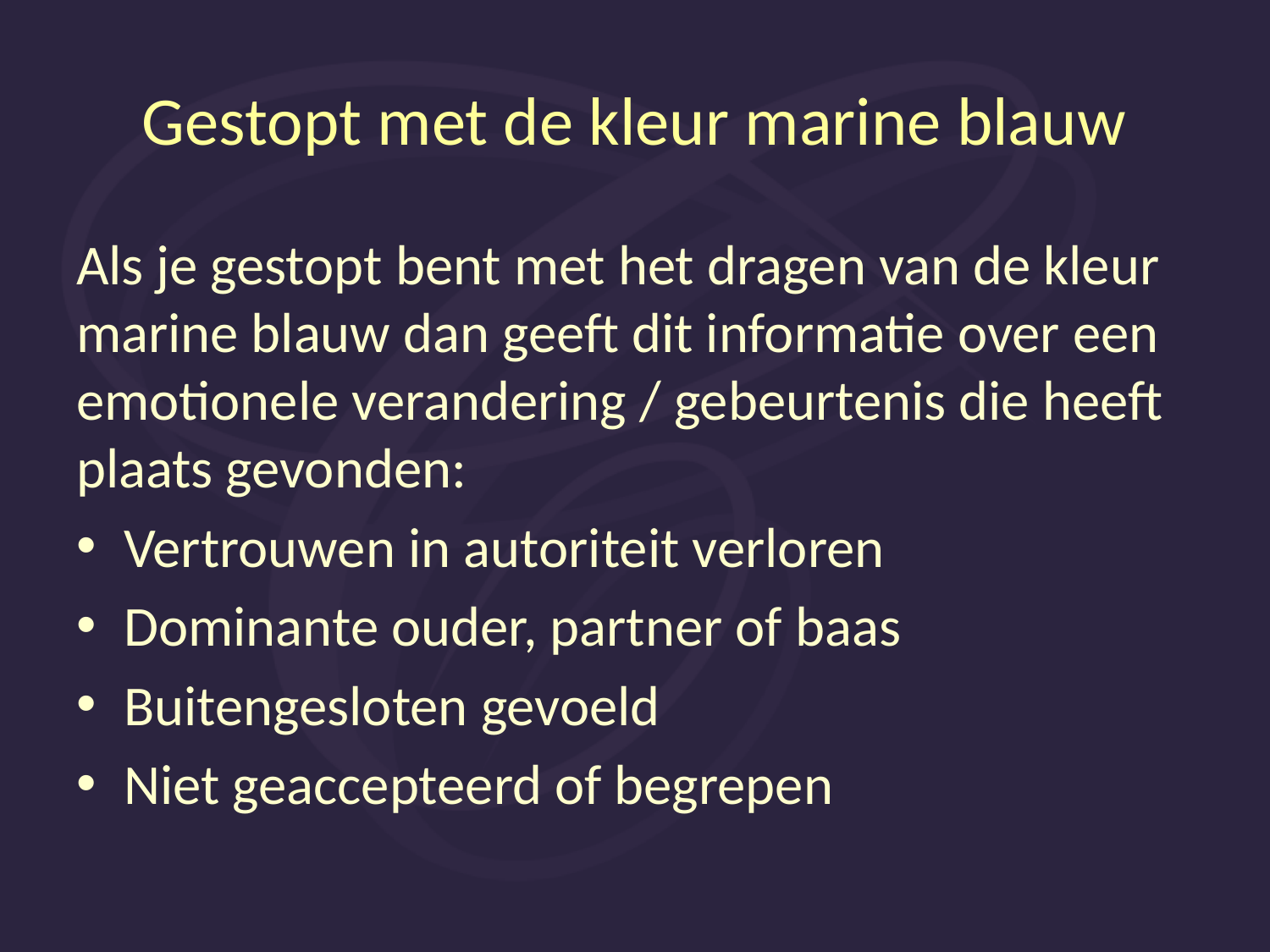

# Gestopt met de kleur marine blauw
Als je gestopt bent met het dragen van de kleur marine blauw dan geeft dit informatie over een emotionele verandering / gebeurtenis die heeft plaats gevonden:
Vertrouwen in autoriteit verloren
Dominante ouder, partner of baas
Buitengesloten gevoeld
Niet geaccepteerd of begrepen